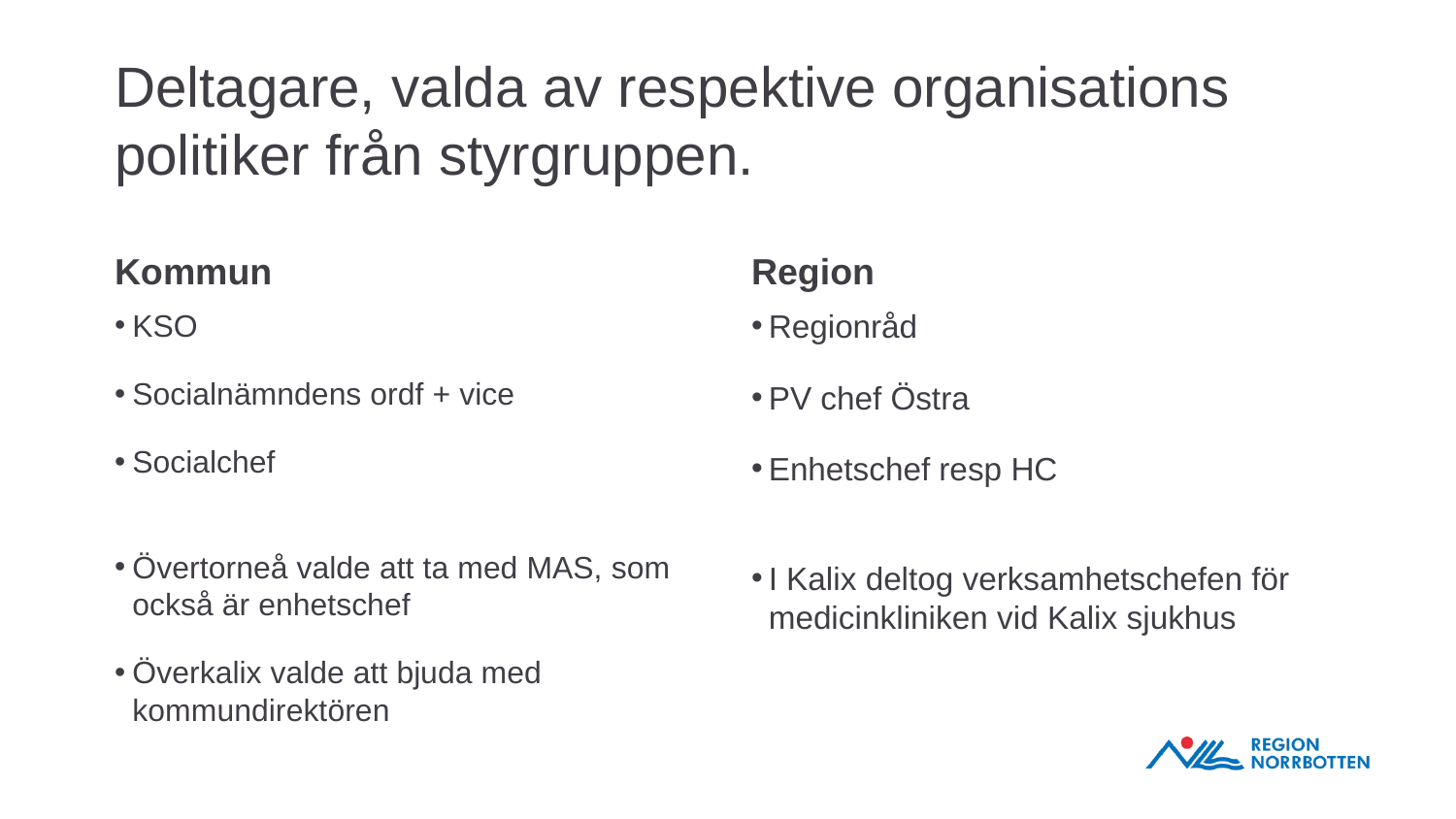

# Deltagare, valda av respektive organisations politiker från styrgruppen.
Kommun
Region
KSO
Socialnämndens ordf + vice
Socialchef
Övertorneå valde att ta med MAS, som också är enhetschef
Överkalix valde att bjuda med kommundirektören
Regionråd
PV chef Östra
Enhetschef resp HC
I Kalix deltog verksamhetschefen för medicinkliniken vid Kalix sjukhus